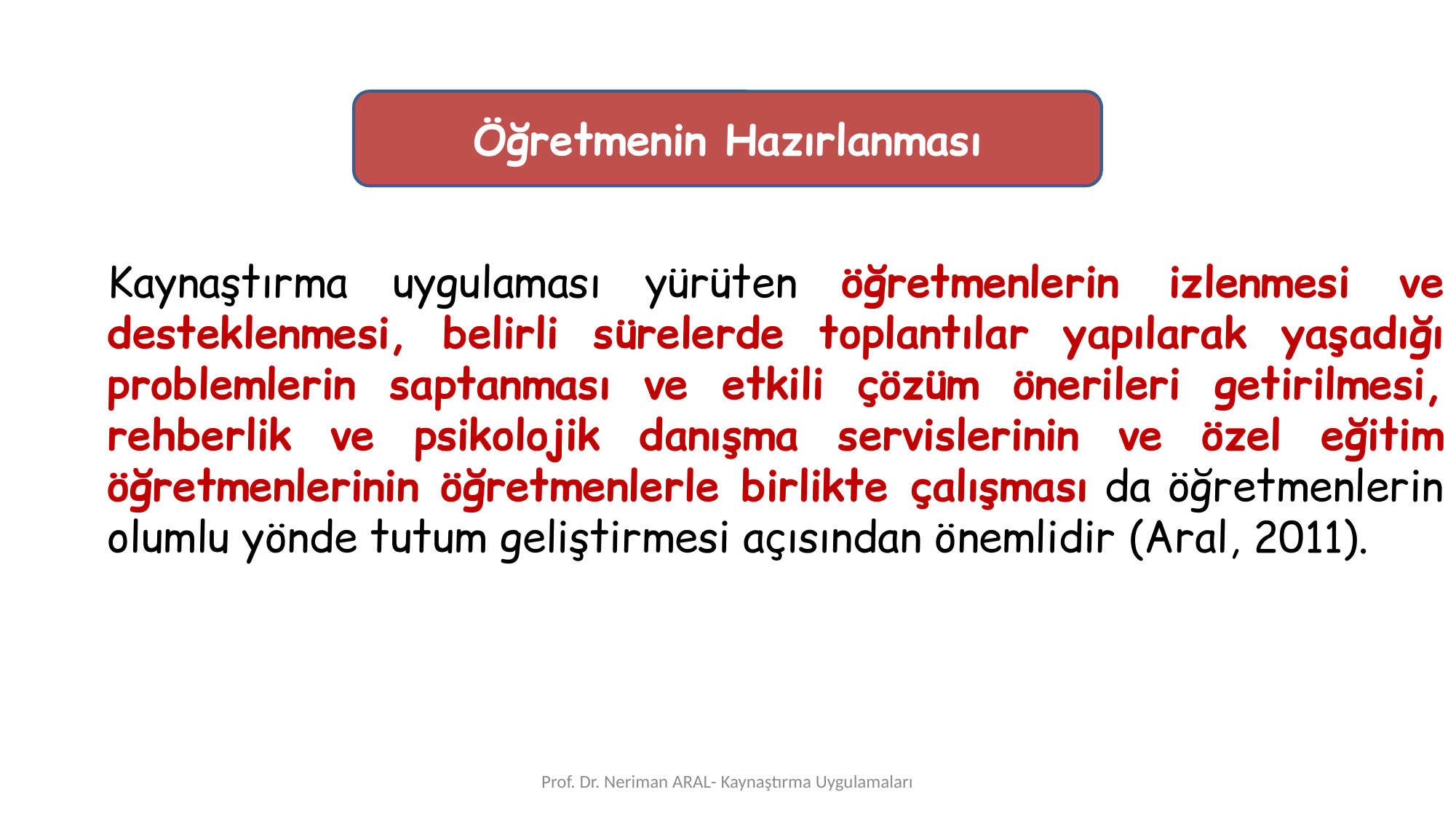

Öğretmenin Hazırlanması
Kaynaştırma uygulaması yürüten öğretmenlerin izlenmesi ve desteklenmesi, belirli sürelerde toplantılar yapılarak yaşadığı problemlerin saptanması ve etkili çözüm önerileri getirilmesi, rehberlik ve psikolojik danışma servislerinin ve özel eğitim öğretmenlerinin öğretmenlerle birlikte çalışması da öğretmenlerin olumlu yönde tutum geliştirmesi açısından önemlidir (Aral, 2011).
Prof. Dr. Neriman ARAL- Kaynaştırma Uygulamaları